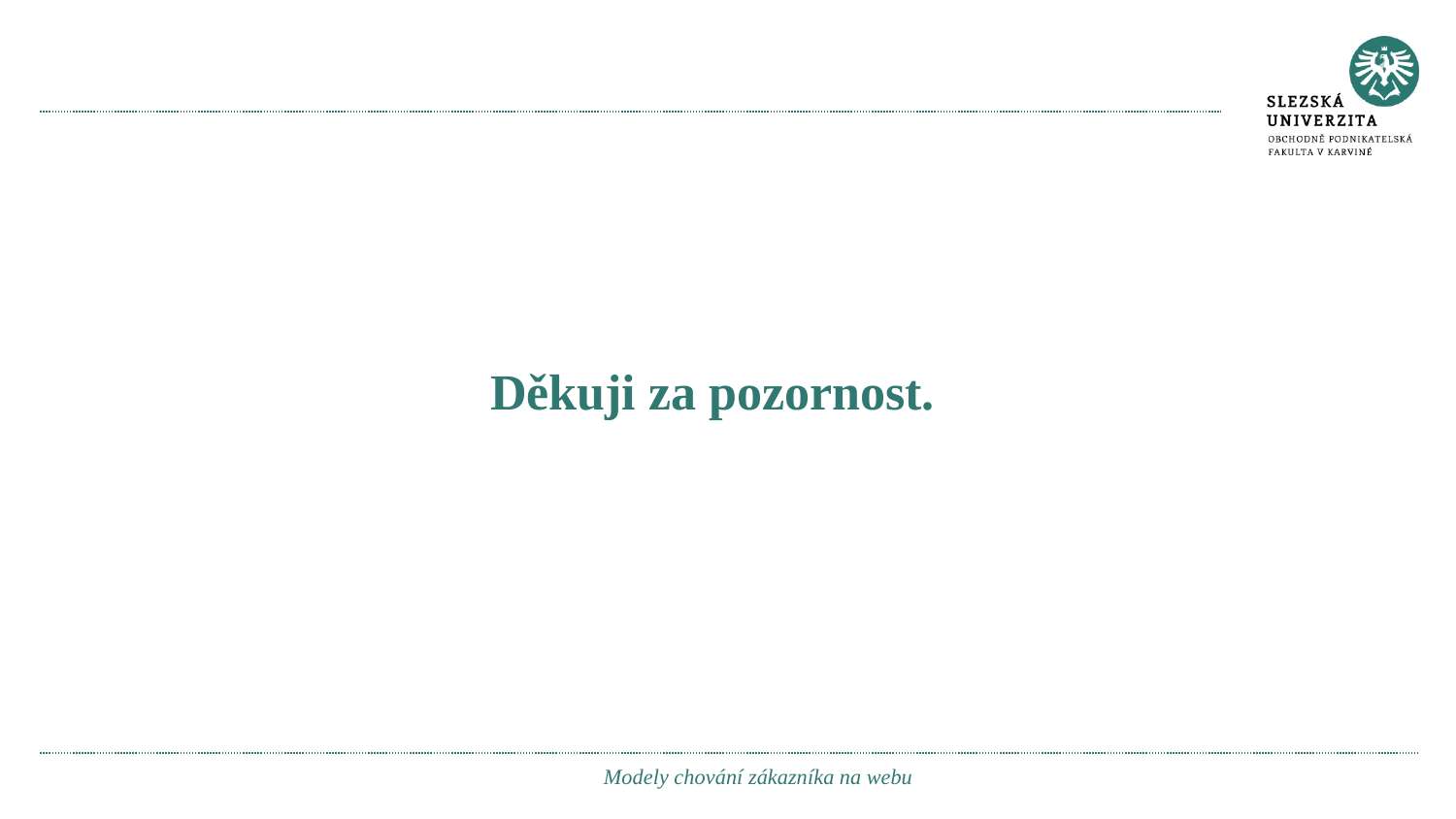

Děkuji za pozornost.
Modely chování zákazníka na webu